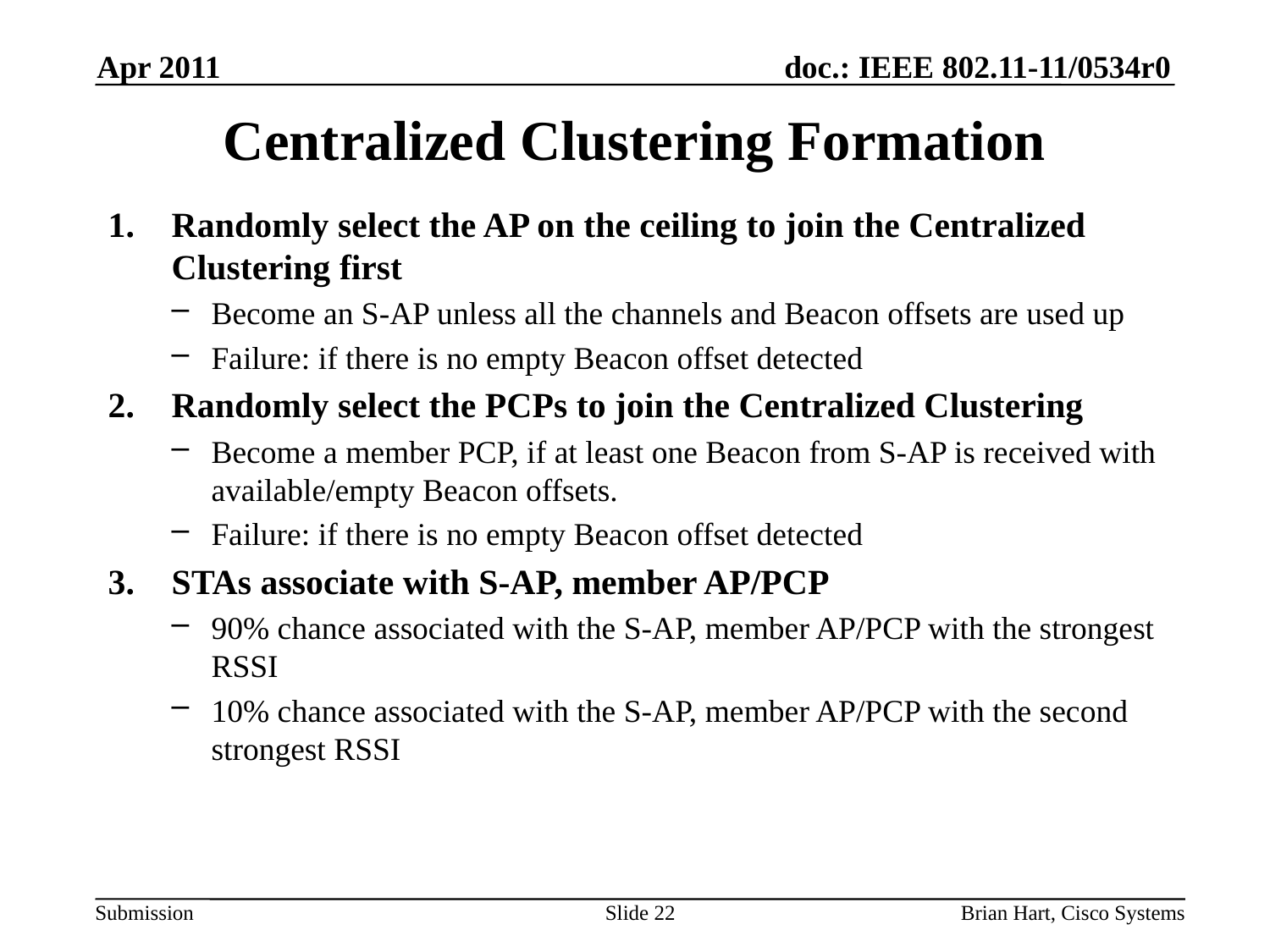

Apr 2011
# Centralized Clustering Formation
Randomly select the AP on the ceiling to join the Centralized Clustering first
Become an S-AP unless all the channels and Beacon offsets are used up
Failure: if there is no empty Beacon offset detected
Randomly select the PCPs to join the Centralized Clustering
Become a member PCP, if at least one Beacon from S-AP is received with available/empty Beacon offsets.
Failure: if there is no empty Beacon offset detected
STAs associate with S-AP, member AP/PCP
90% chance associated with the S-AP, member AP/PCP with the strongest RSSI
10% chance associated with the S-AP, member AP/PCP with the second strongest RSSI

Slide 22
Brian Hart, Cisco Systems